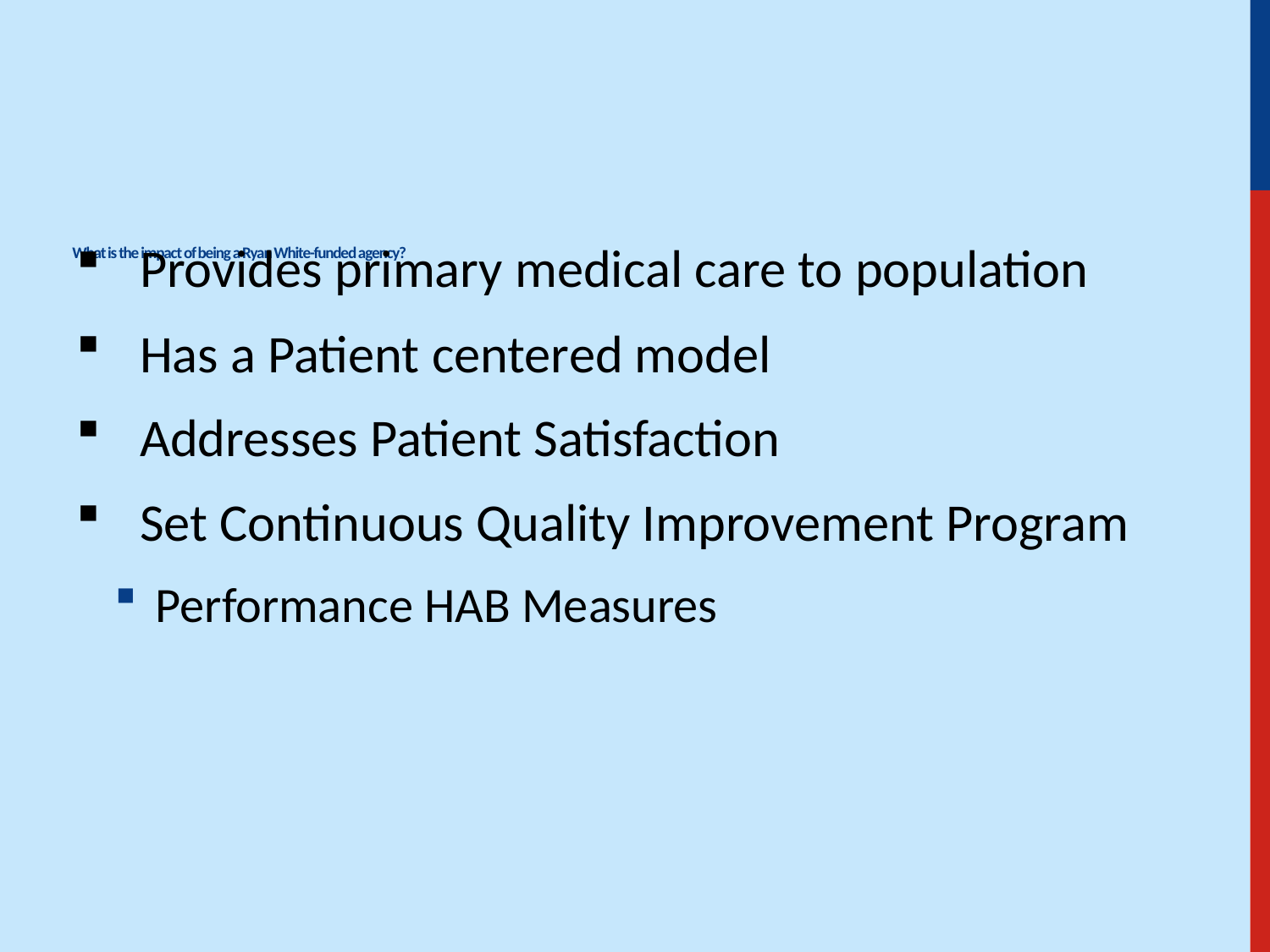

# What is the impact of being a Ryan White-funded agency?
Provides primary medical care to population
Has a Patient centered model
Addresses Patient Satisfaction
Set Continuous Quality Improvement Program
Performance HAB Measures